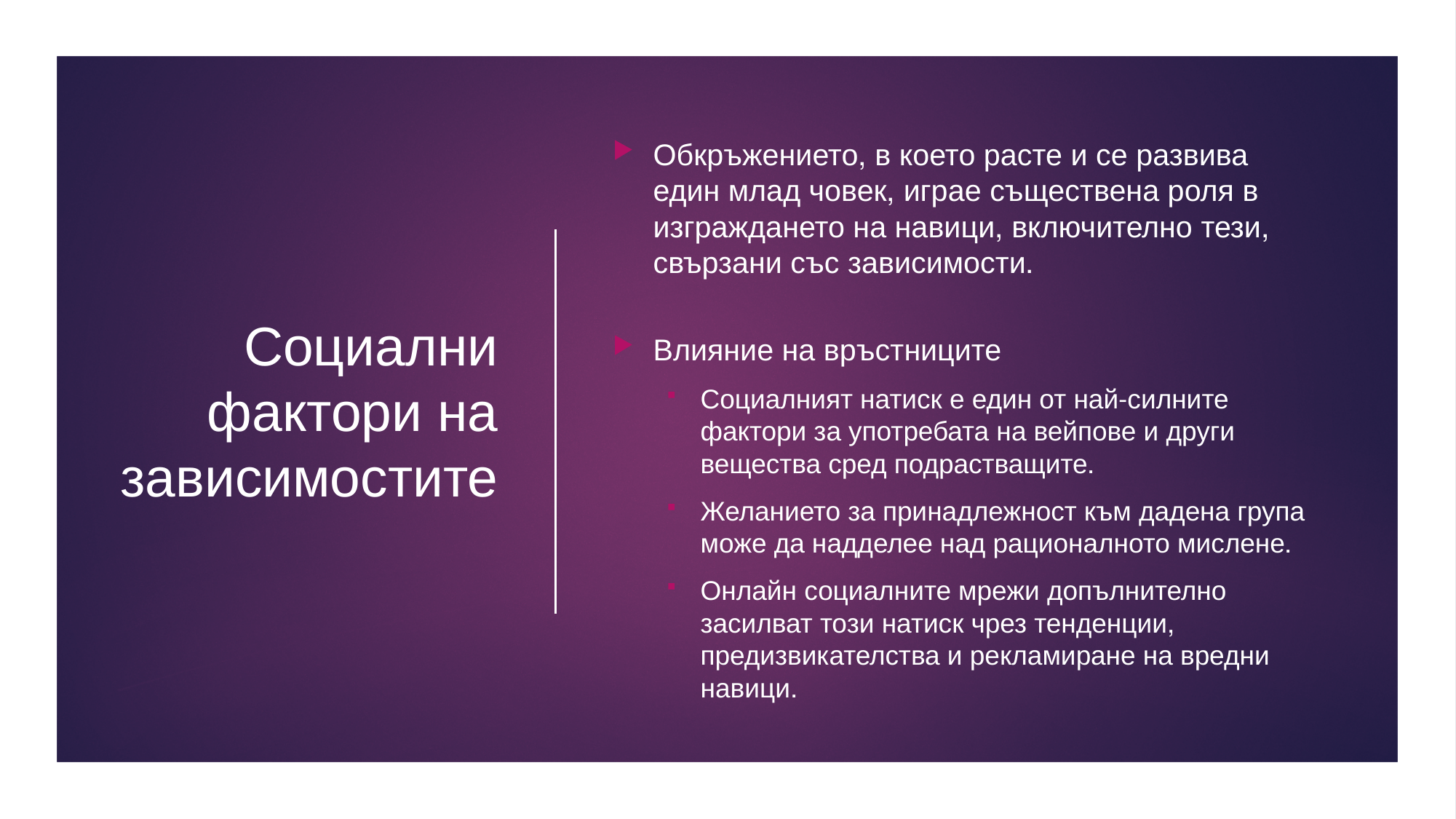

# Социални фактори на зависимостите
Обкръжението, в което расте и се развива един млад човек, играе съществена роля в изграждането на навици, включително тези, свързани със зависимости.
Влияние на връстниците
Социалният натиск е един от най-силните фактори за употребата на вейпове и други вещества сред подрастващите.
Желанието за принадлежност към дадена група може да надделее над рационалното мислене.
Онлайн социалните мрежи допълнително засилват този натиск чрез тенденции, предизвикателства и рекламиране на вредни навици.